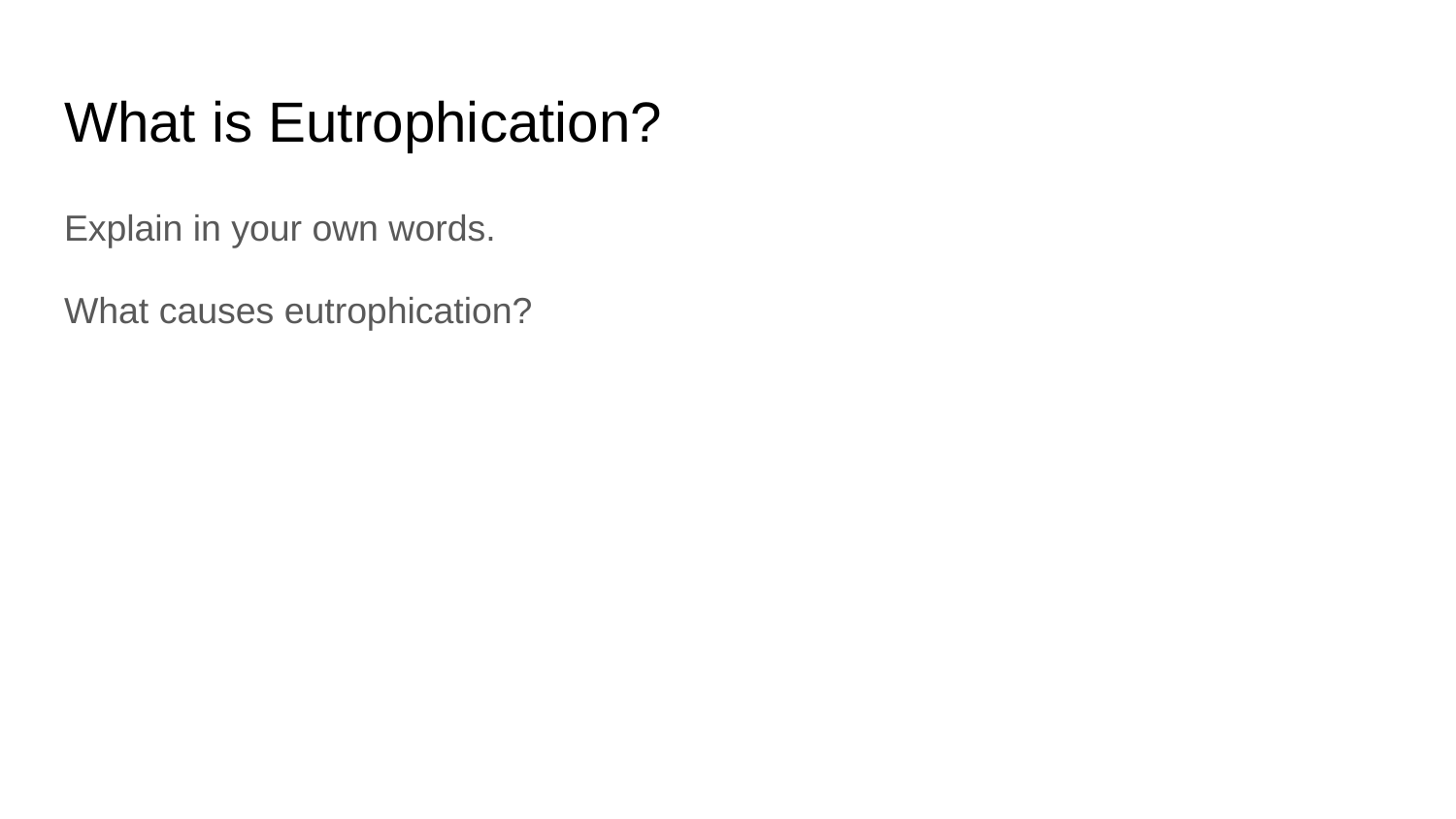

# What is Eutrophication?
Explain in your own words.
What causes eutrophication?